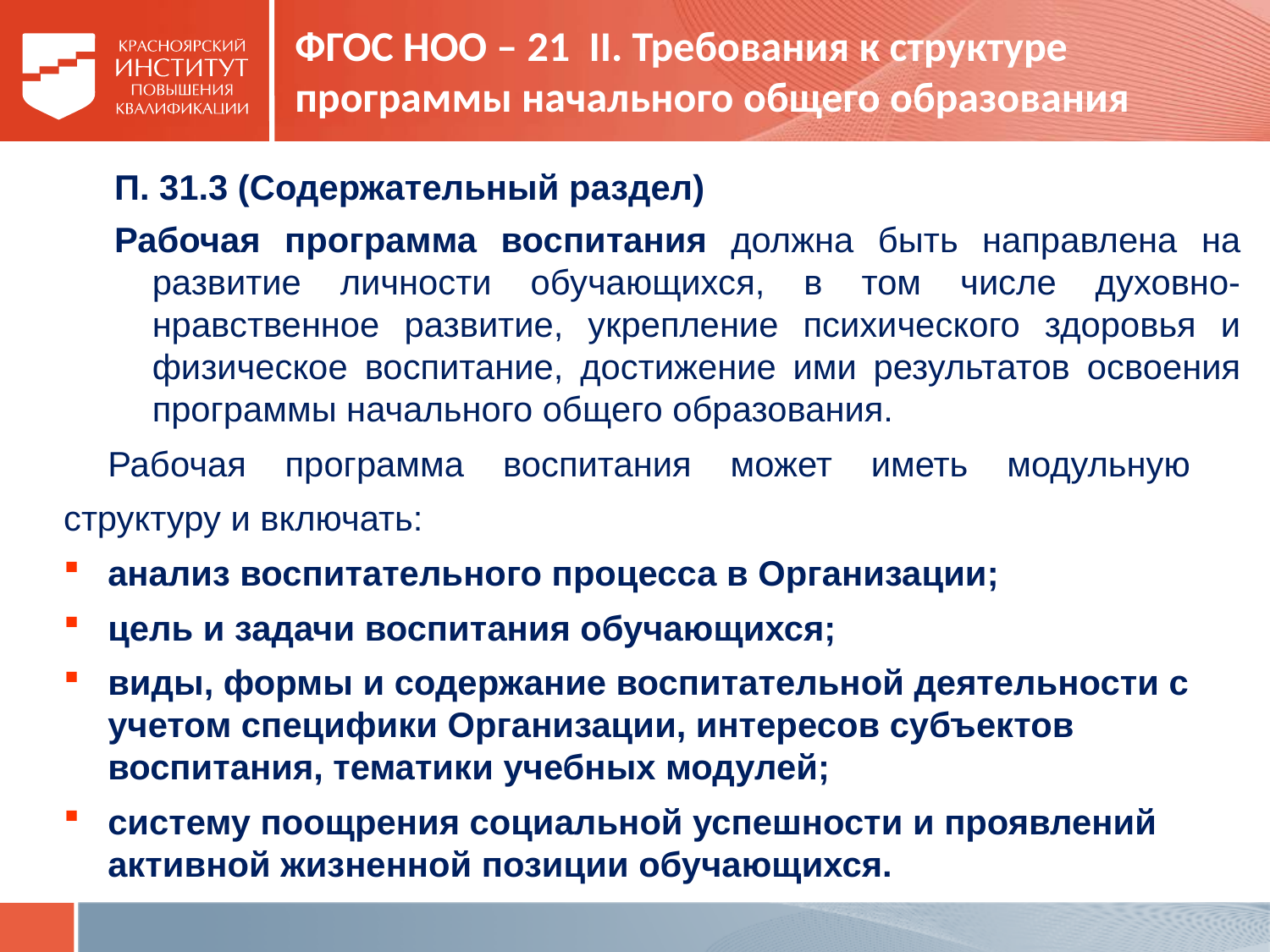

# ФГОС НОО – 21  II. Требования к структуре программы начального общего образования
П. 31.3 (Содержательный раздел)
Рабочая программа воспитания должна быть направлена на развитие личности обучающихся, в том числе духовно-нравственное развитие, укрепление психического здоровья и физическое воспитание, достижение ими результатов освоения программы начального общего образования.
	Рабочая    программа    воспитания    может    иметь    модульную
структуру и включать:
анализ воспитательного процесса в Организации;
цель и задачи воспитания обучающихся;
виды, формы и содержание воспитательной деятельности с учетом специфики Организации, интересов субъектов воспитания, тематики учебных модулей;
систему поощрения социальной успешности и проявлений активной жизненной позиции обучающихся.